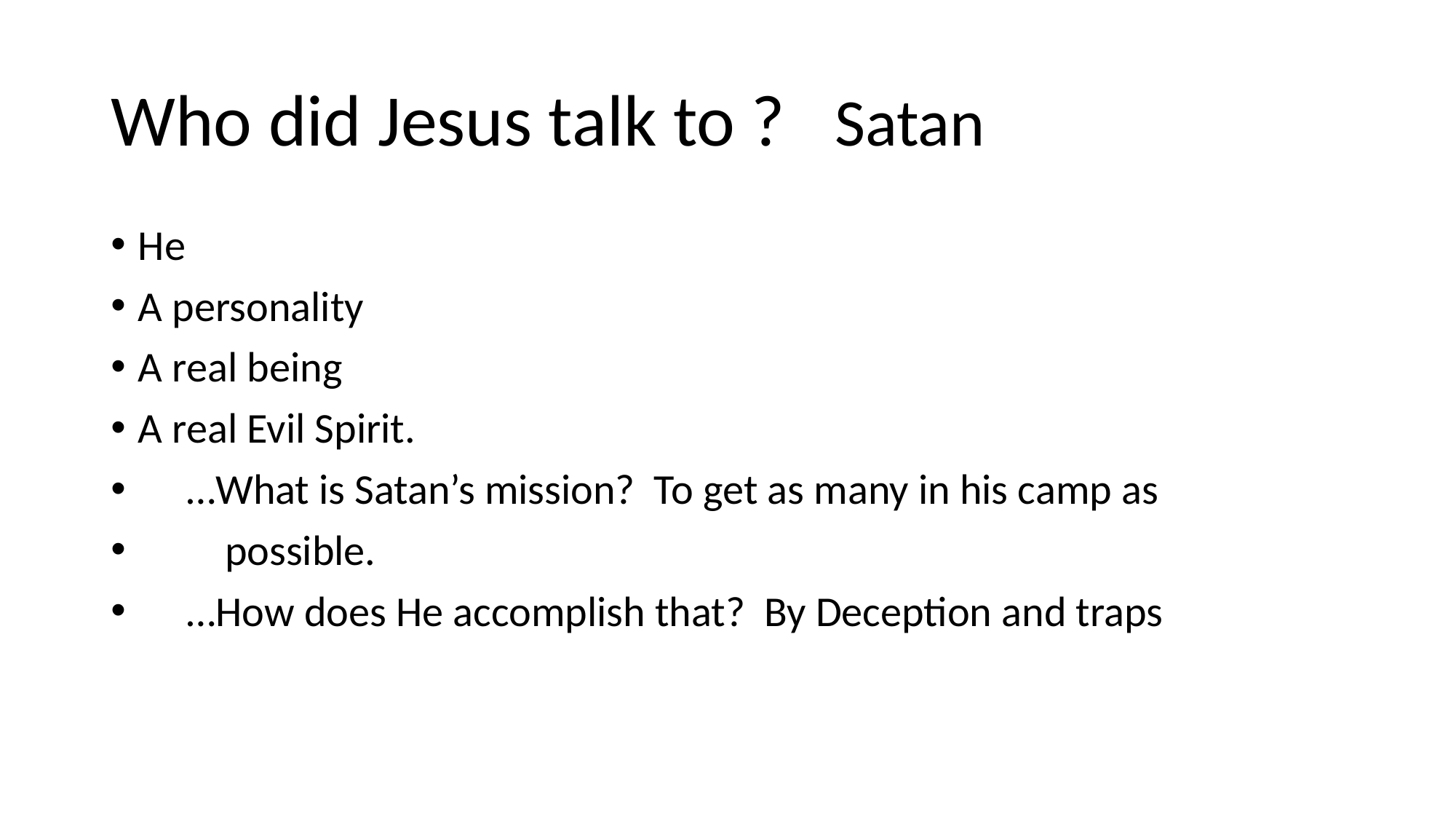

# Who did Jesus talk to ?   Satan
He
A personality
A real being
A real Evil Spirit.
     …What is Satan’s mission?  To get as many in his camp as
         possible.
     …How does He accomplish that?  By Deception and traps